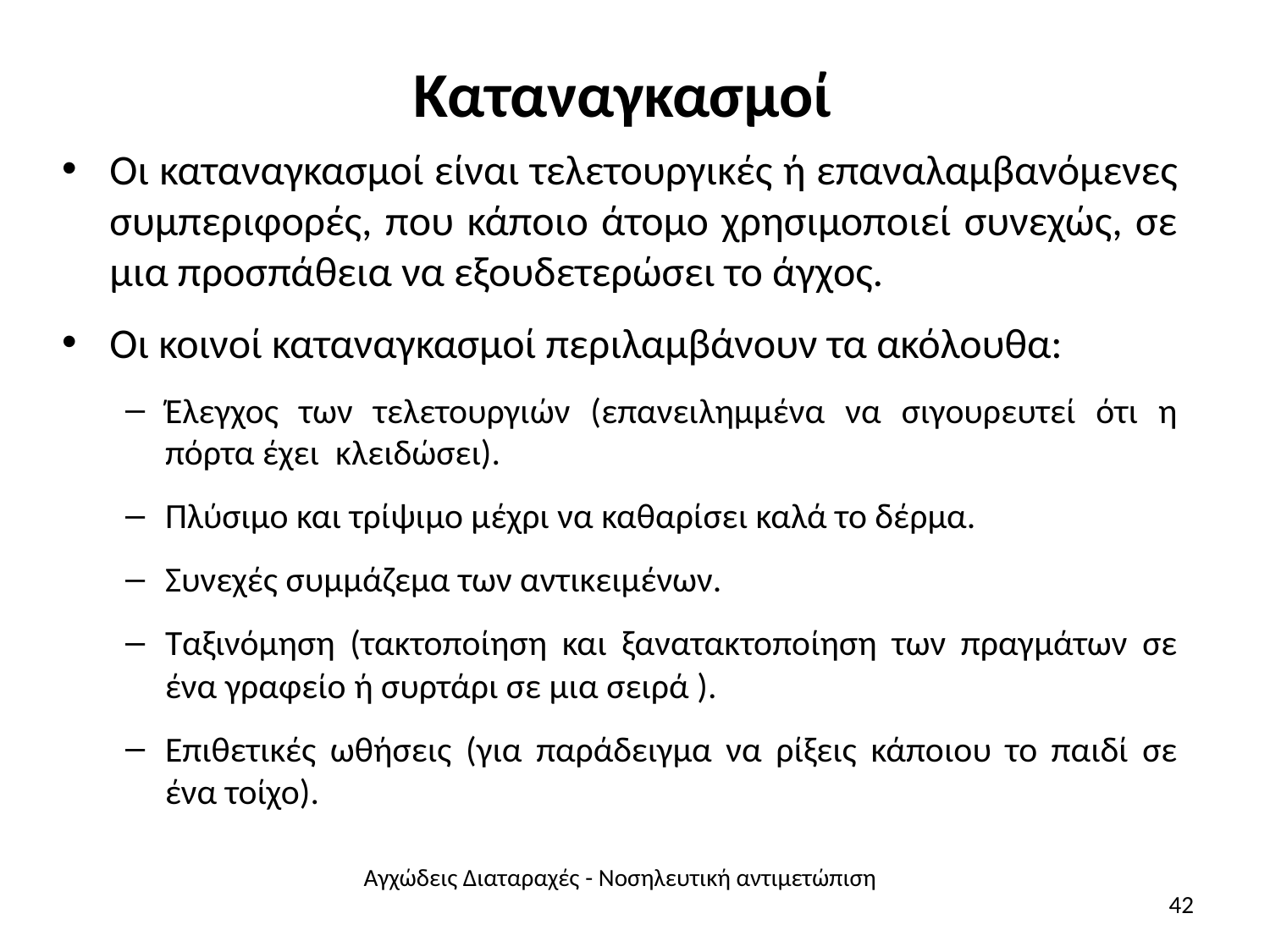

# Καταναγκασμοί
Οι καταναγκασμοί είναι τελετουργικές ή επαναλαμβανόμενες συμπεριφορές, που κάποιο άτομο χρησιμοποιεί συνεχώς, σε μια προσπάθεια να εξουδετερώσει το άγχος.
Οι κοινοί καταναγκασμοί περιλαμβάνουν τα ακόλουθα:
Έλεγχος των τελετουργιών (επανειλημμένα να σιγουρευτεί ότι η πόρτα έχει  κλειδώσει).
Πλύσιμο και τρίψιμο μέχρι να καθαρίσει καλά το δέρμα.
Συνεχές συμμάζεμα των αντικειμένων.
Ταξινόμηση (τακτοποίηση και ξανατακτοποίηση των πραγμάτων σε ένα γραφείο ή συρτάρι σε μια σειρά ).
Επιθετικές ωθήσεις (για παράδειγμα να ρίξεις κάποιου το παιδί σε ένα τοίχο).

Αγχώδεις Διαταραχές - Νοσηλευτική αντιμετώπιση
42